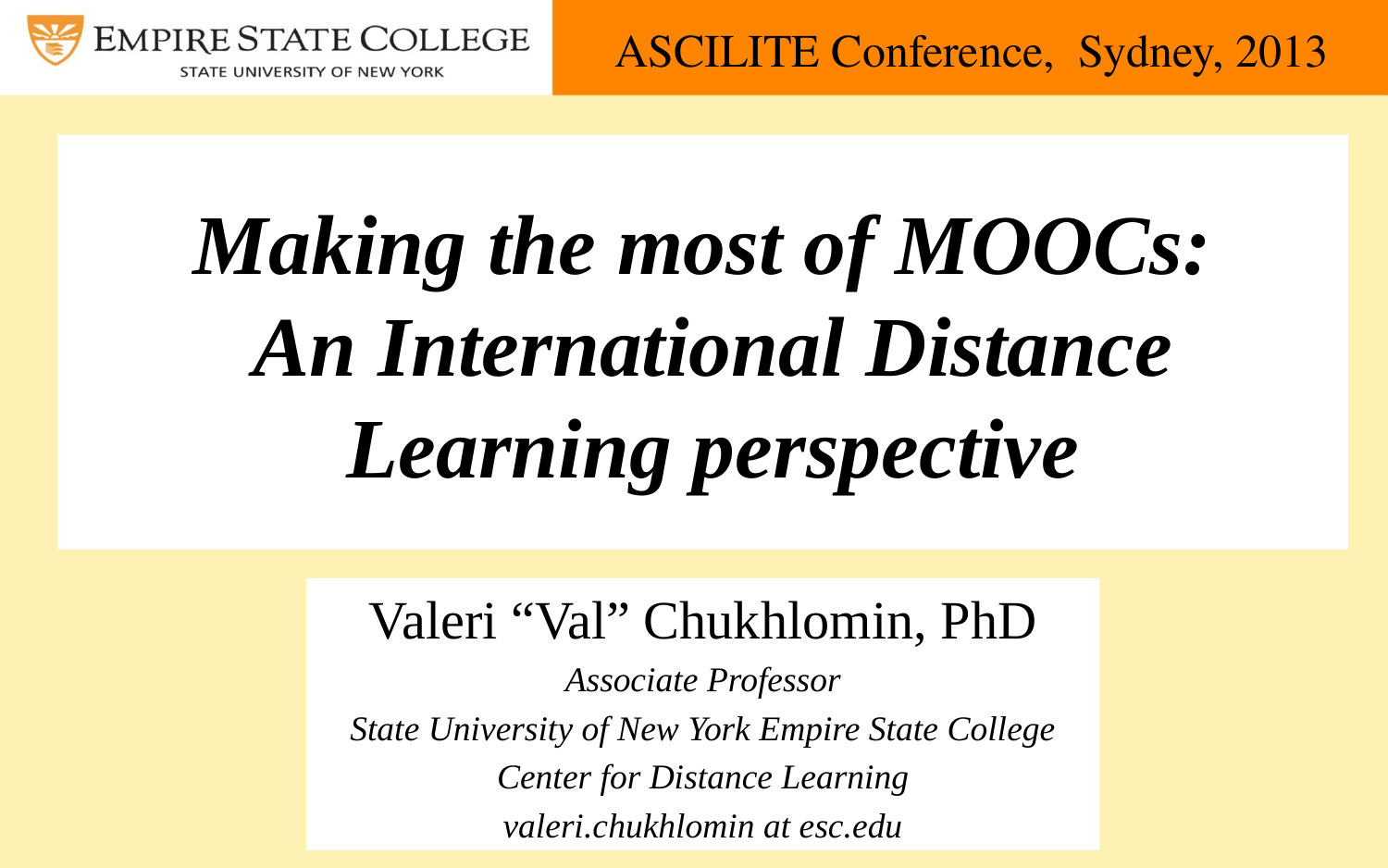

ASCILITE Conference,  Sydney, 2013
Making the most of MOOCs:
An International Distance Learning perspective
Valeri “Val” Chukhlomin, PhD
Associate Professor
State University of New York Empire State College
Center for Distance Learning
valeri.chukhlomin at esc.edu